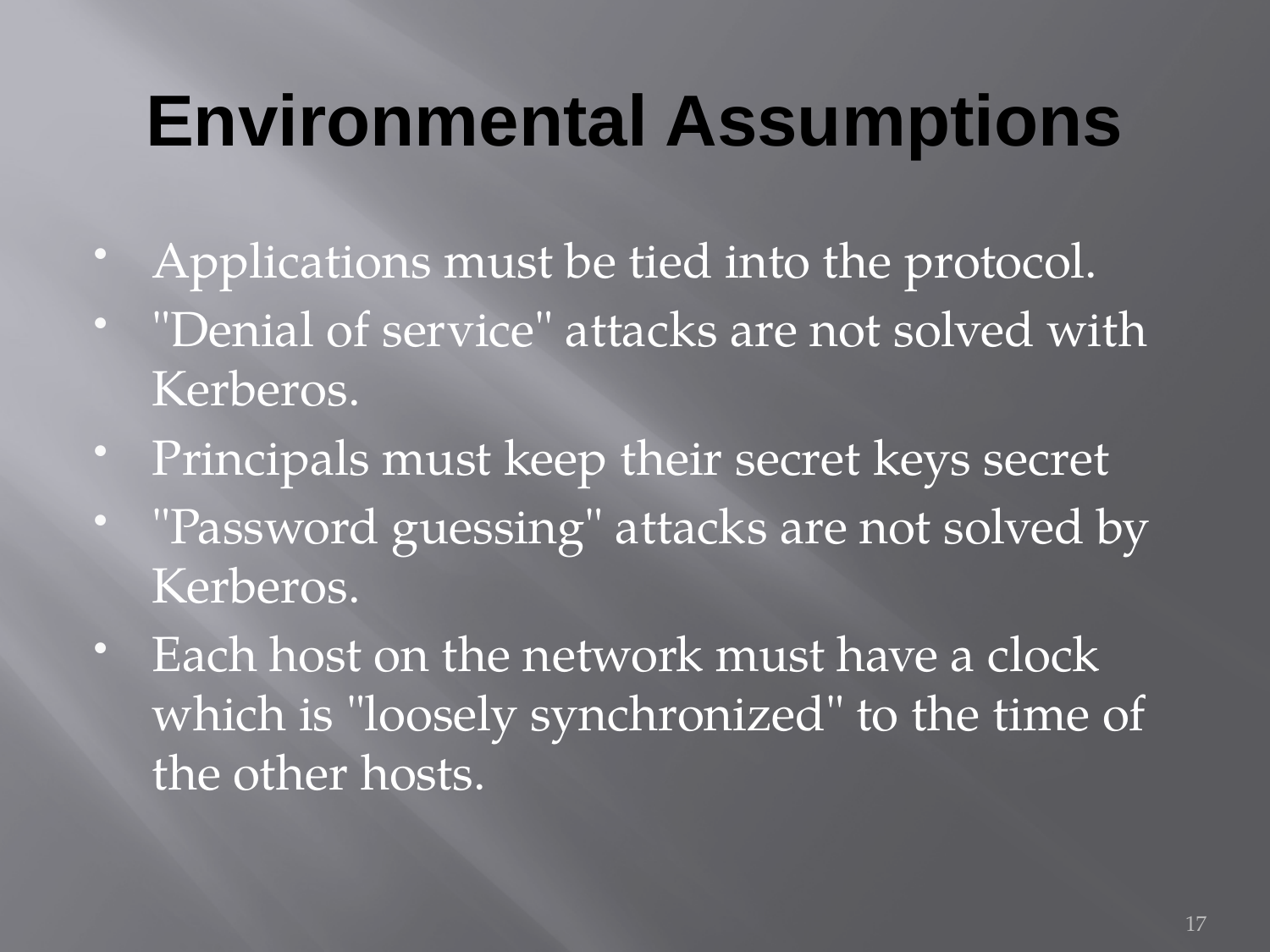

# Environmental Assumptions
Applications must be tied into the protocol.
"Denial of service" attacks are not solved with Kerberos.
Principals must keep their secret keys secret
"Password guessing" attacks are not solved by Kerberos.
Each host on the network must have a clock which is "loosely synchronized" to the time of the other hosts.
17